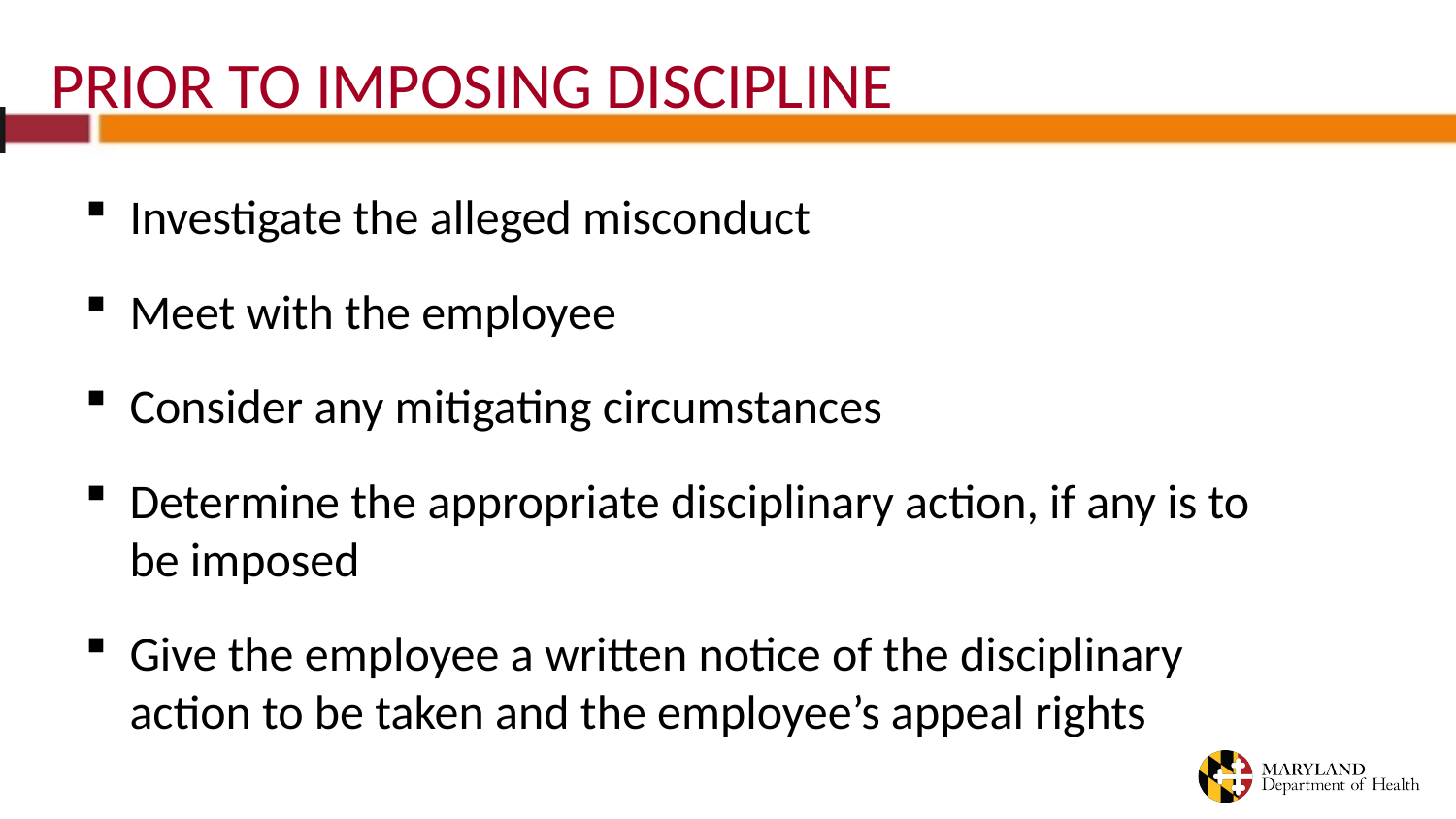

PRIOR TO IMPOSING DISCIPLINE
Investigate the alleged misconduct
Meet with the employee
Consider any mitigating circumstances
Determine the appropriate disciplinary action, if any is to be imposed
Give the employee a written notice of the disciplinary action to be taken and the employee’s appeal rights